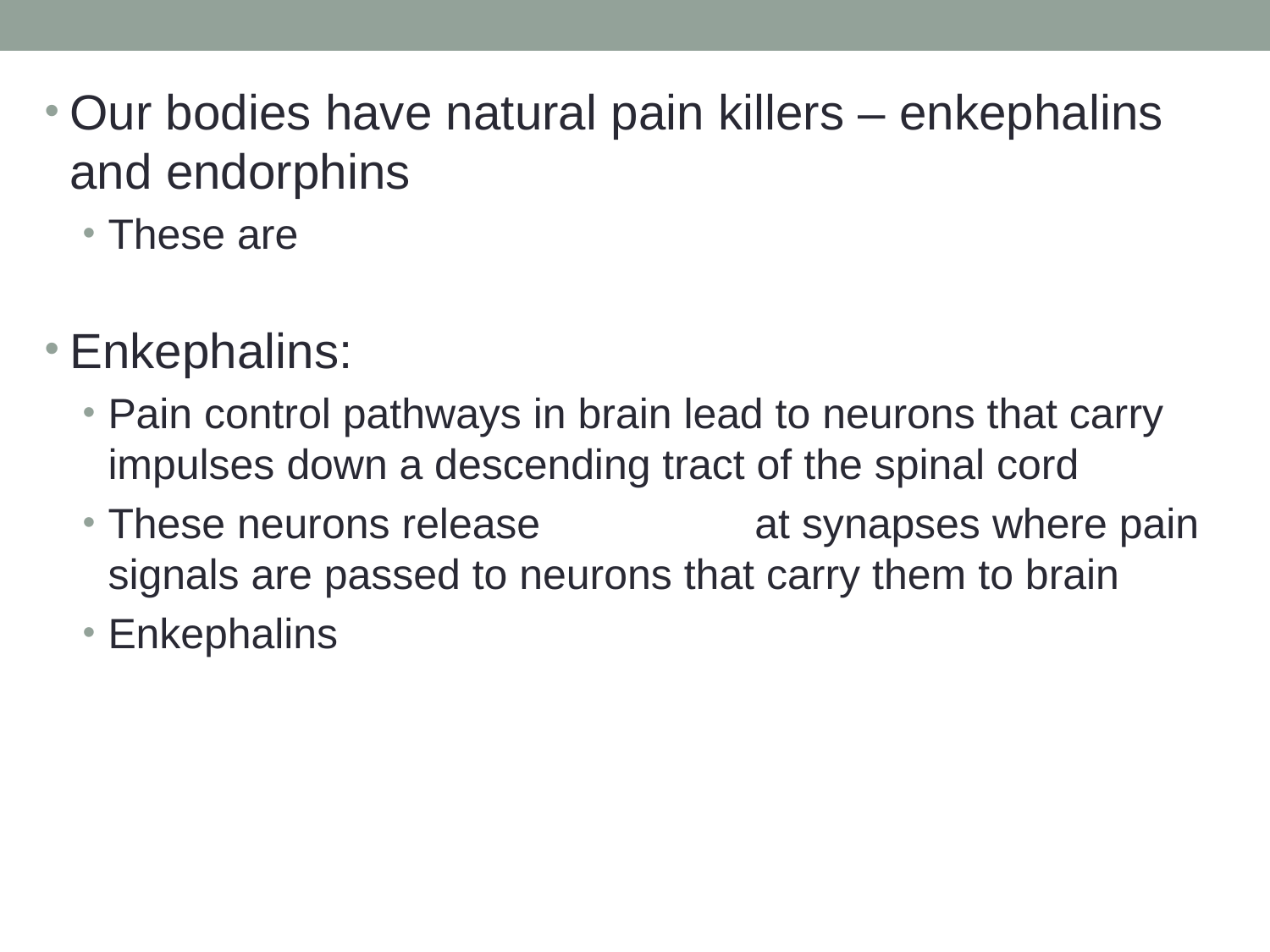

Our bodies have natural pain killers – enkephalins and endorphins
These are
Enkephalins:
Pain control pathways in brain lead to neurons that carry impulses down a descending tract of the spinal cord
These neurons release 		 at synapses where pain signals are passed to neurons that carry them to brain
Enkephalins